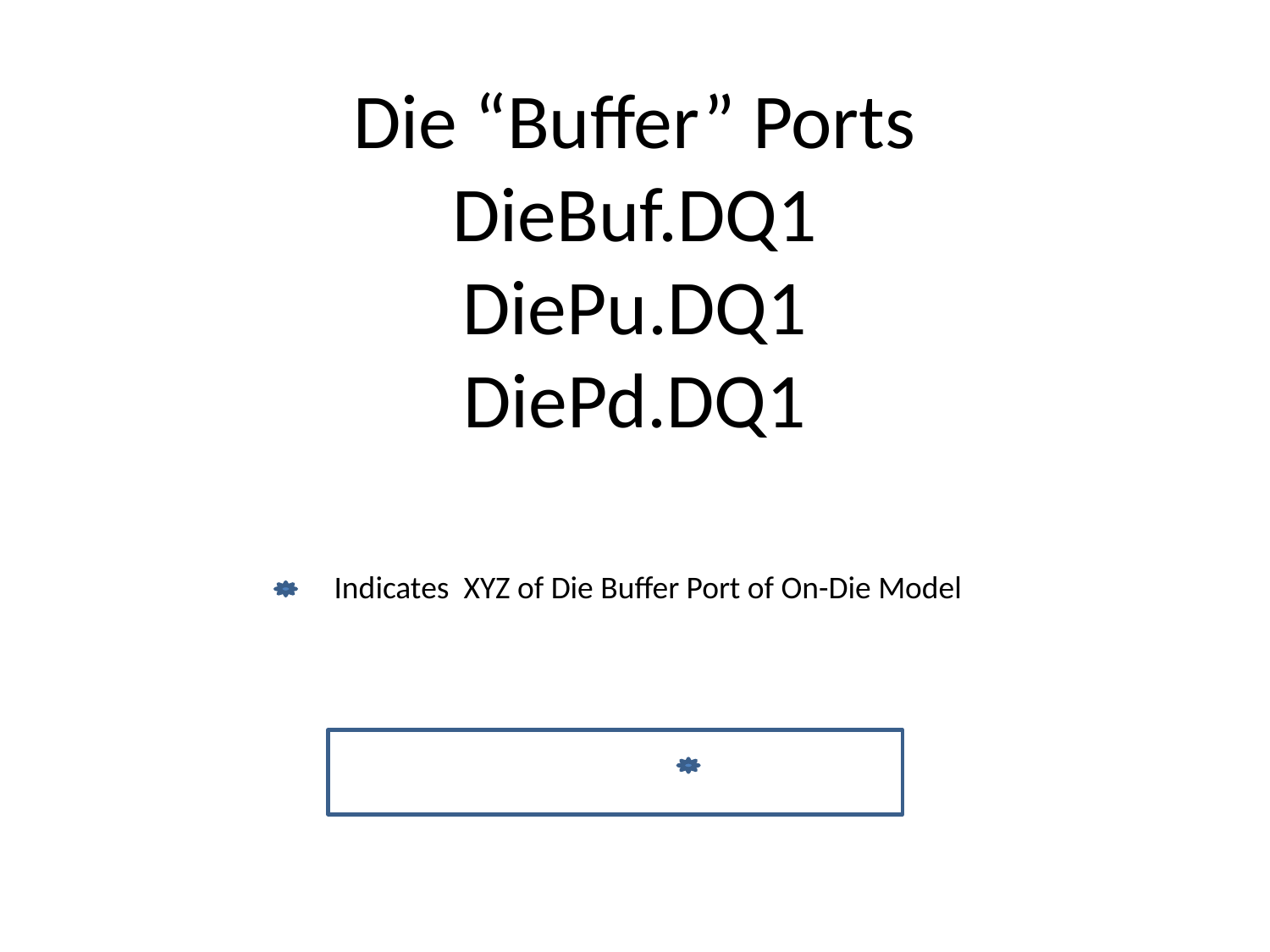

# Die “Buffer” Ports DieBuf.DQ1 DiePu.DQ1 DiePd.DQ1
Indicates  XYZ of Die Buffer Port of On-Die Model